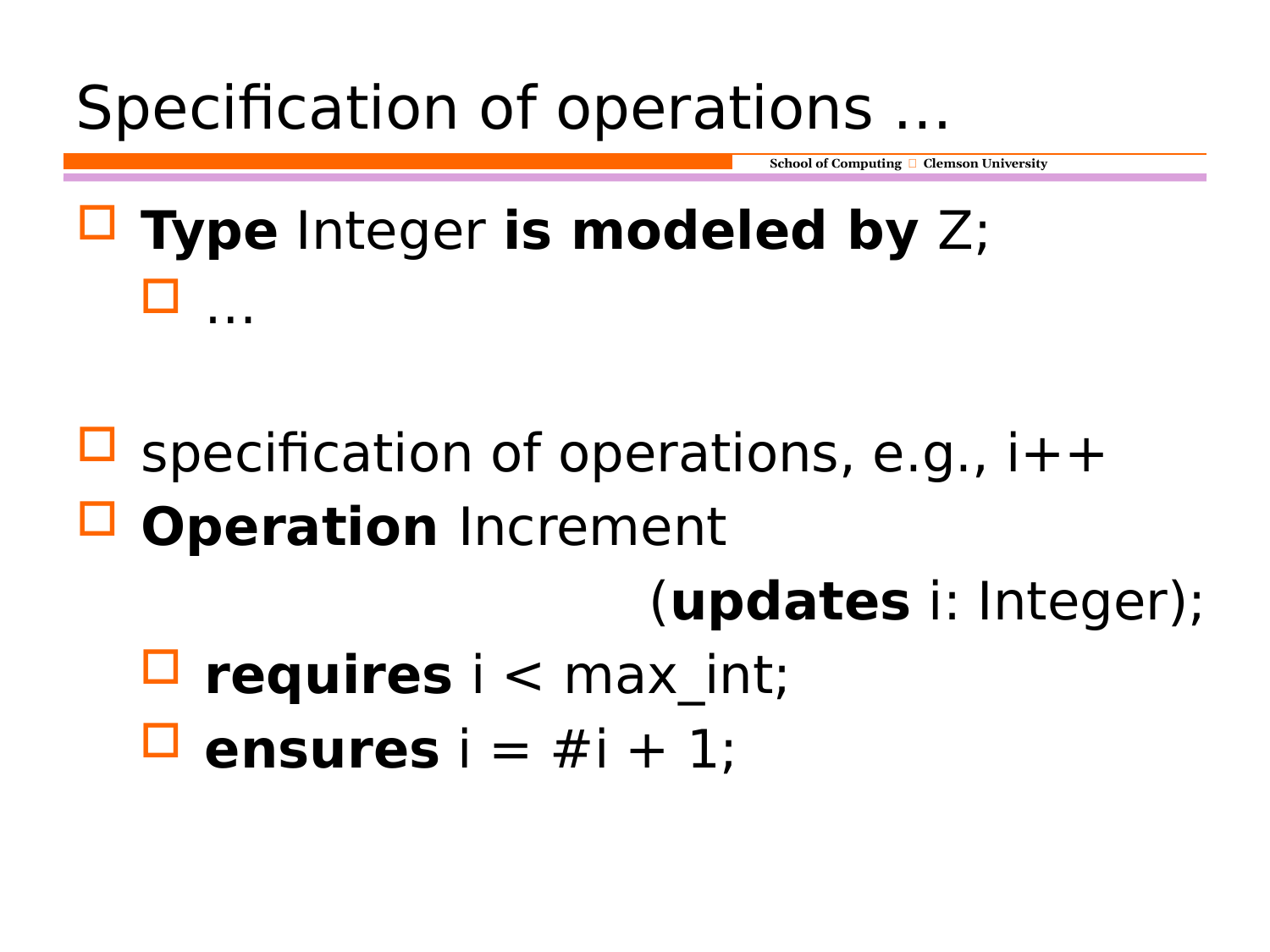

Specification of operations …
Type Integer is modeled by Z;
…

specification of operations, e.g., i++
Operation Increment
					(updates i: Integer);
requires i < max_int;
ensures i = #i + 1;